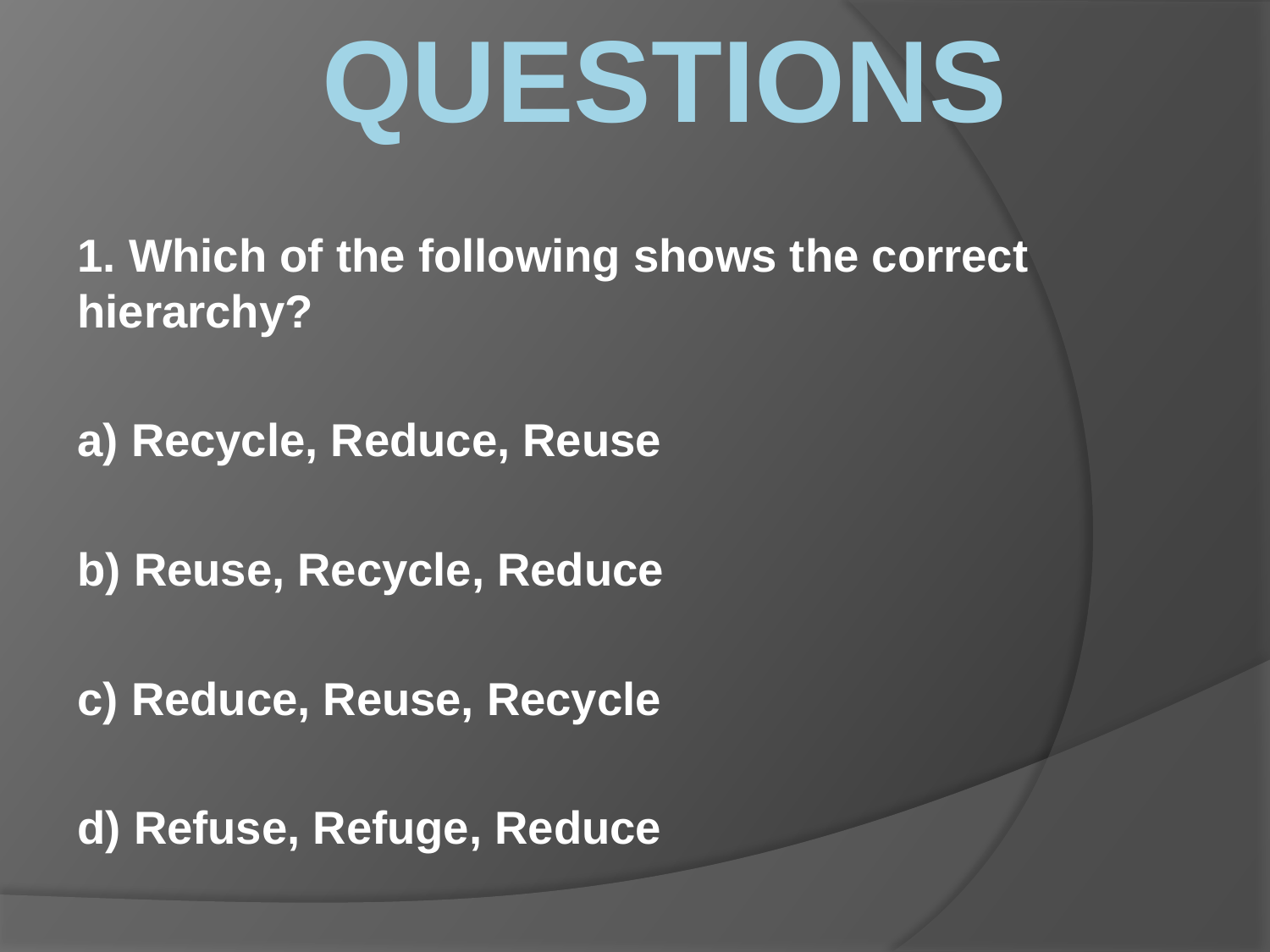

# QUESTIONS
1. Which of the following shows the correct hierarchy?

a) Recycle, Reduce, Reuse

b) Reuse, Recycle, Reduce

c) Reduce, Reuse, Recycle

d) Refuse, Refuge, Reduce